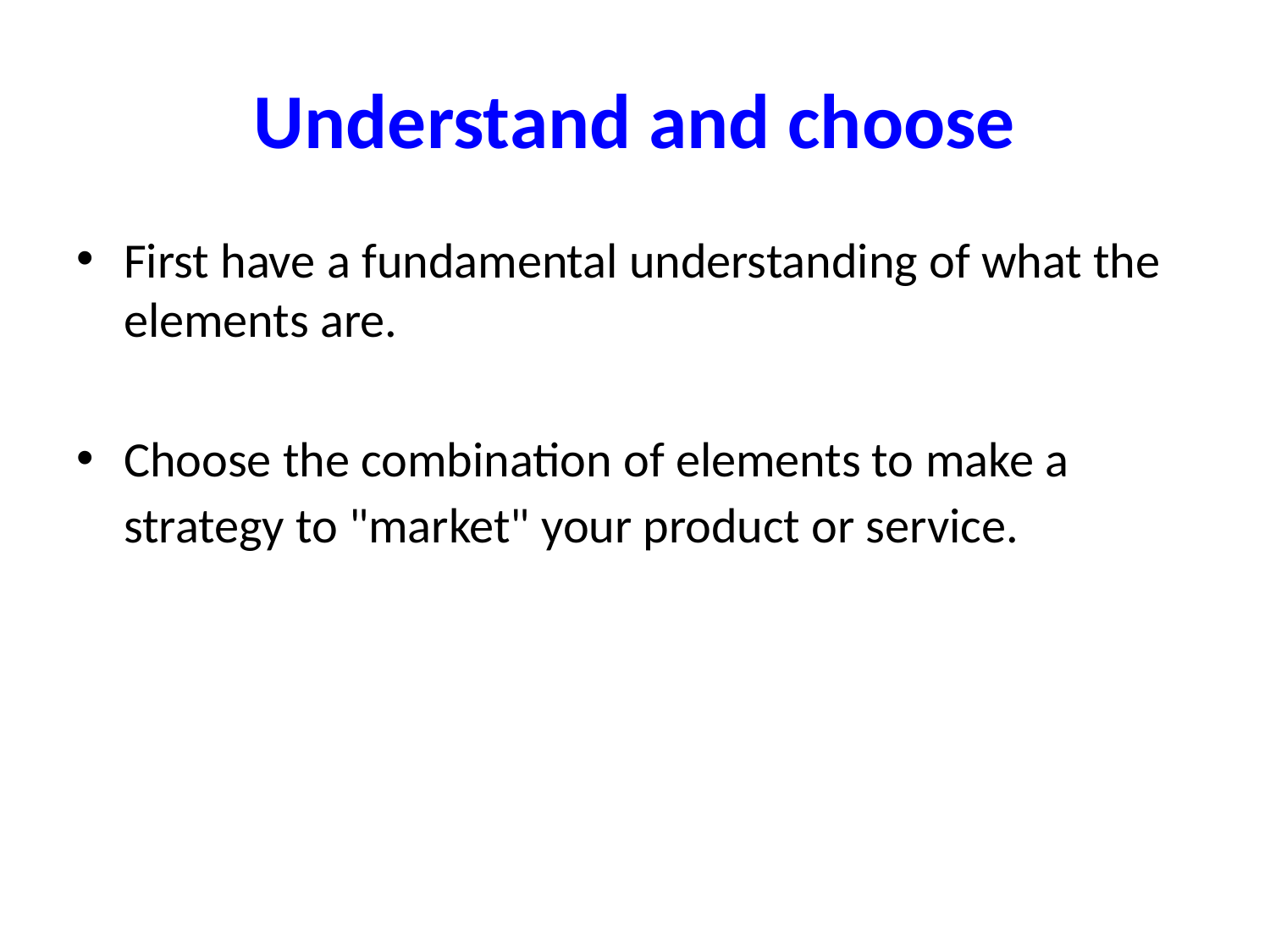

# Understand and choose
First have a fundamental understanding of what the elements are.

Choose the combination of elements to make a strategy to "market" your product or service.